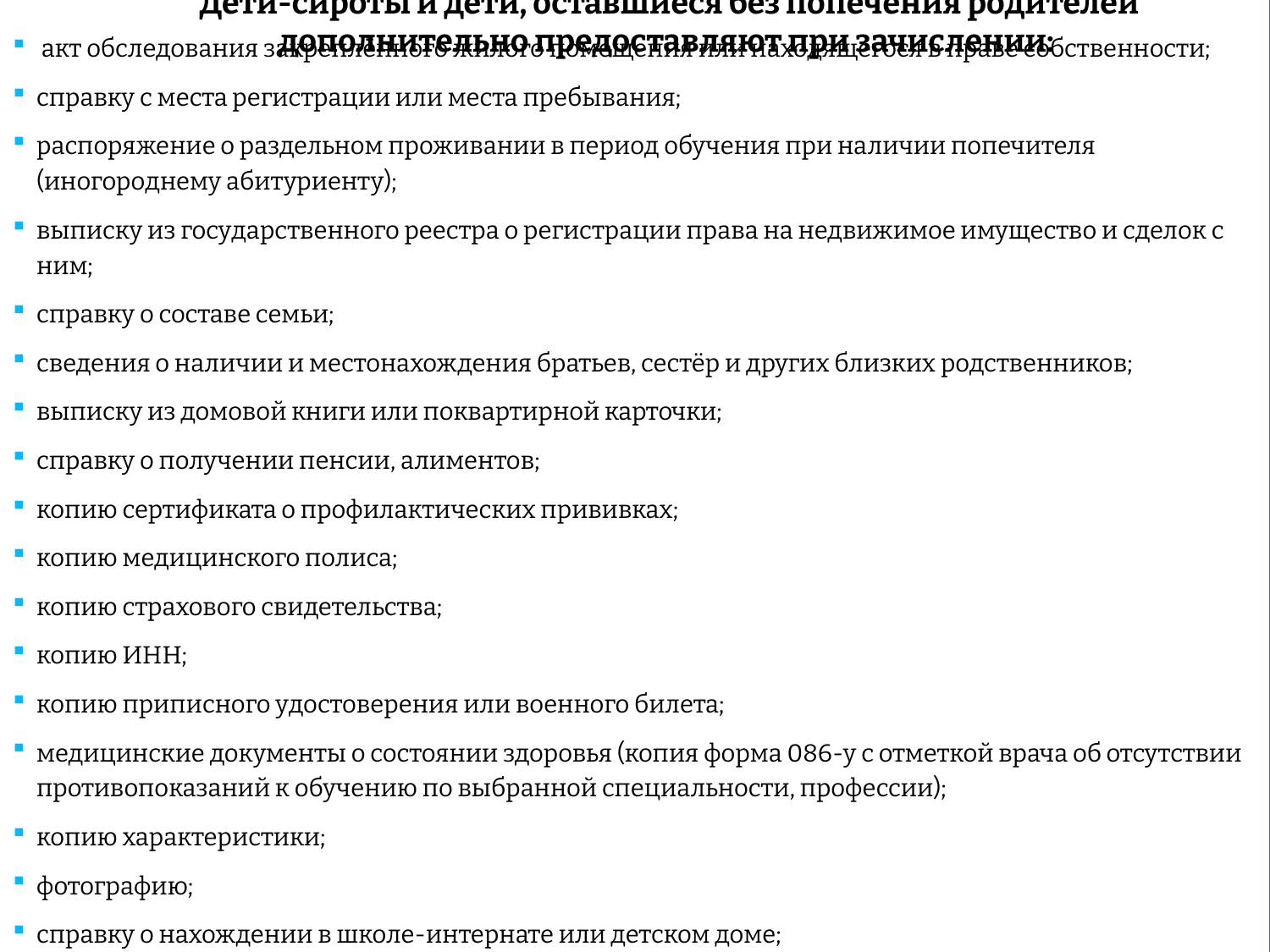

акт обследования закреплённого жилого помещения или находящегося в праве собственности;
справку с места регистрации или места пребывания;
распоряжение о раздельном проживании в период обучения при наличии попечителя (иногороднему абитуриенту);
выписку из государственного реестра о регистрации права на недвижимое имущество и сделок с ним;
справку о составе семьи;
сведения о наличии и местонахождения братьев, сестёр и других близких родственников;
выписку из домовой книги или поквартирной карточки;
справку о получении пенсии, алиментов;
копию сертификата о профилактических прививках;
копию медицинского полиса;
копию страхового свидетельства;
копию ИНН;
копию приписного удостоверения или военного билета;
медицинские документы о состоянии здоровья (копия форма 086-у с отметкой врача об отсутствии противопоказаний к обучению по выбранной специальности, профессии);
копию характеристики;
фотографию;
справку о нахождении в школе-интернате или детском доме;
социальную карту выпускника из школы-интерната или детского дома.
Дети-сироты и дети, оставшиеся без попечения родителей дополнительно предоставляют при зачислении:
#